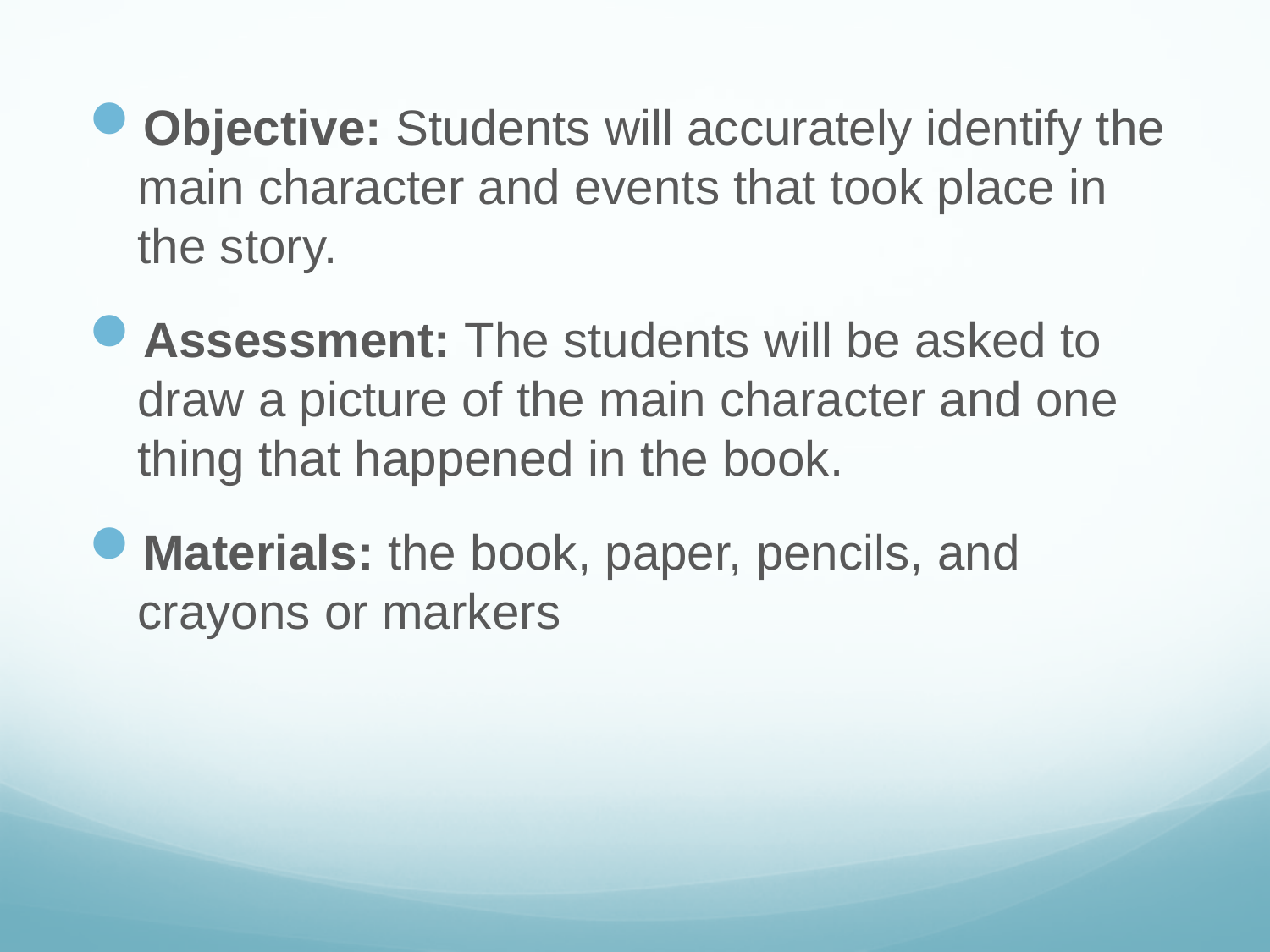

Objective: Students will accurately identify the main character and events that took place in the story.
Assessment: The students will be asked to draw a picture of the main character and one thing that happened in the book.
Materials: the book, paper, pencils, and crayons or markers